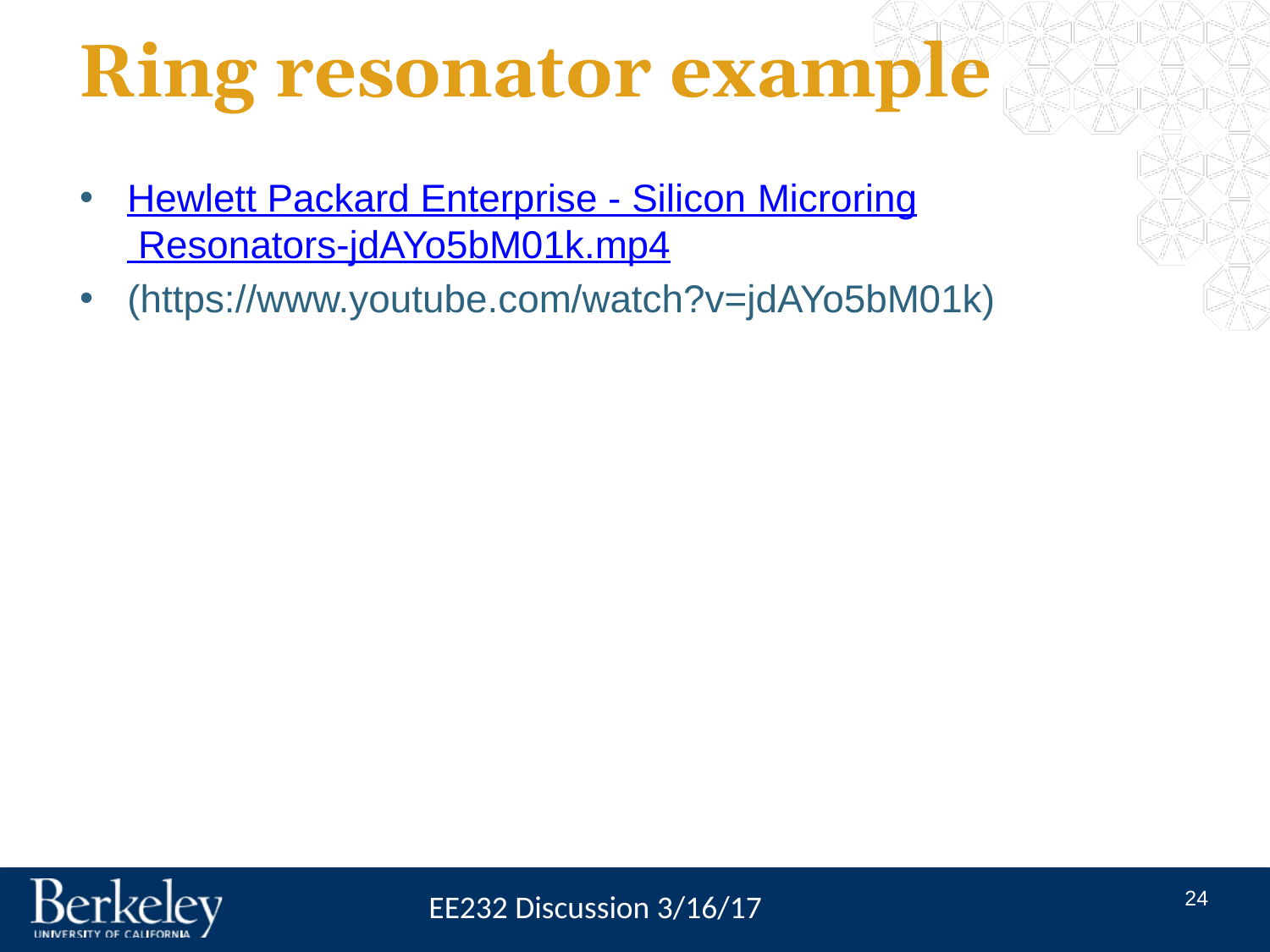

# Ring resonator example
Hewlett Packard Enterprise - Silicon Microring Resonators-jdAYo5bM01k.mp4
(https://www.youtube.com/watch?v=jdAYo5bM01k)